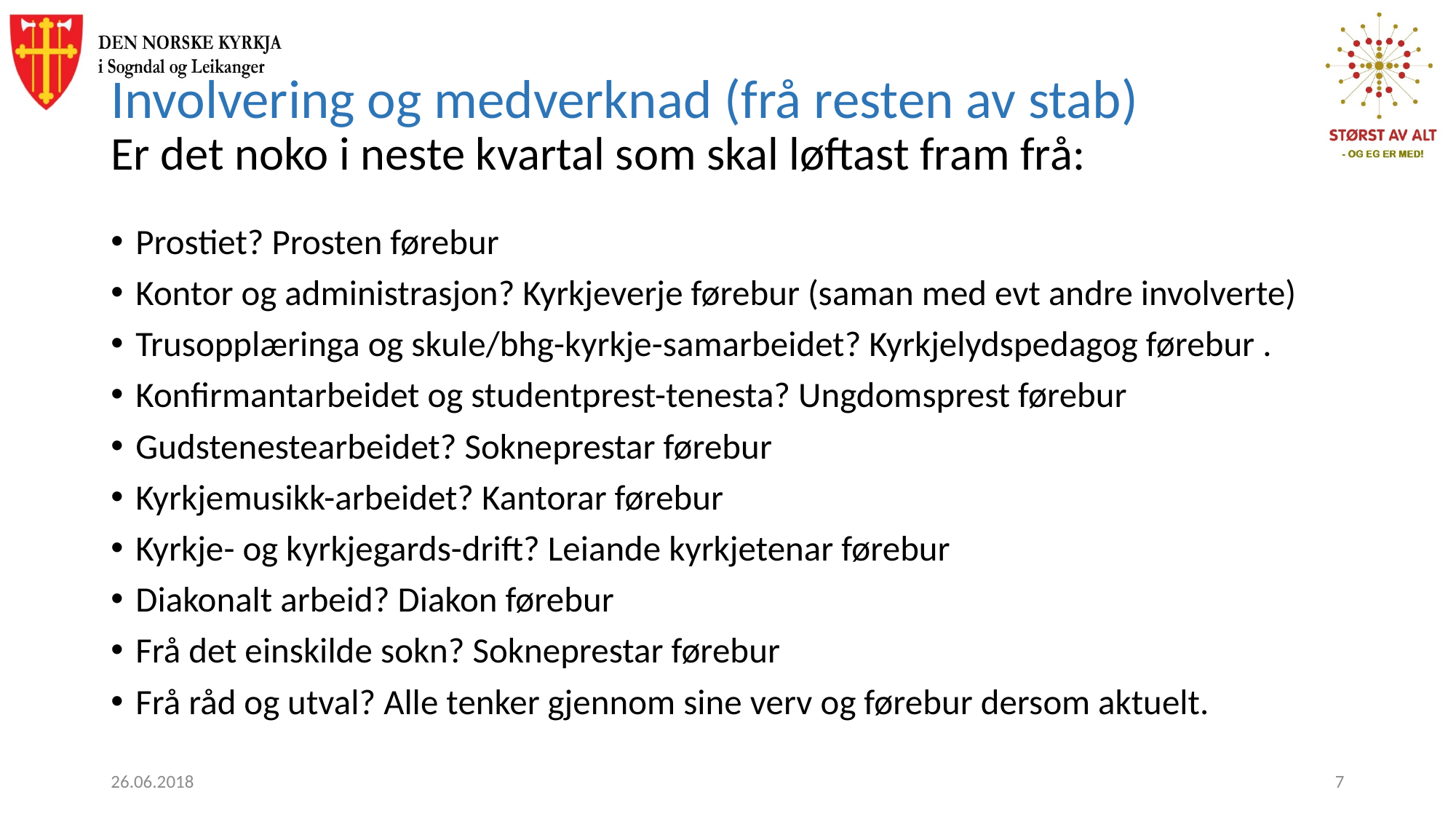

# Involvering og medverknad (frå resten av stab) Er det noko i neste kvartal som skal løftast fram frå:
Prostiet? Prosten førebur
Kontor og administrasjon? Kyrkjeverje førebur (saman med evt andre involverte)
Trusopplæringa og skule/bhg-kyrkje-samarbeidet? Kyrkjelydspedagog førebur .
Konfirmantarbeidet og studentprest-tenesta? Ungdomsprest førebur
Gudstenestearbeidet? Sokneprestar førebur
Kyrkjemusikk-arbeidet? Kantorar førebur
Kyrkje- og kyrkjegards-drift? Leiande kyrkjetenar førebur
Diakonalt arbeid? Diakon førebur
Frå det einskilde sokn? Sokneprestar førebur
Frå råd og utval? Alle tenker gjennom sine verv og førebur dersom aktuelt.

26.06.2018
7